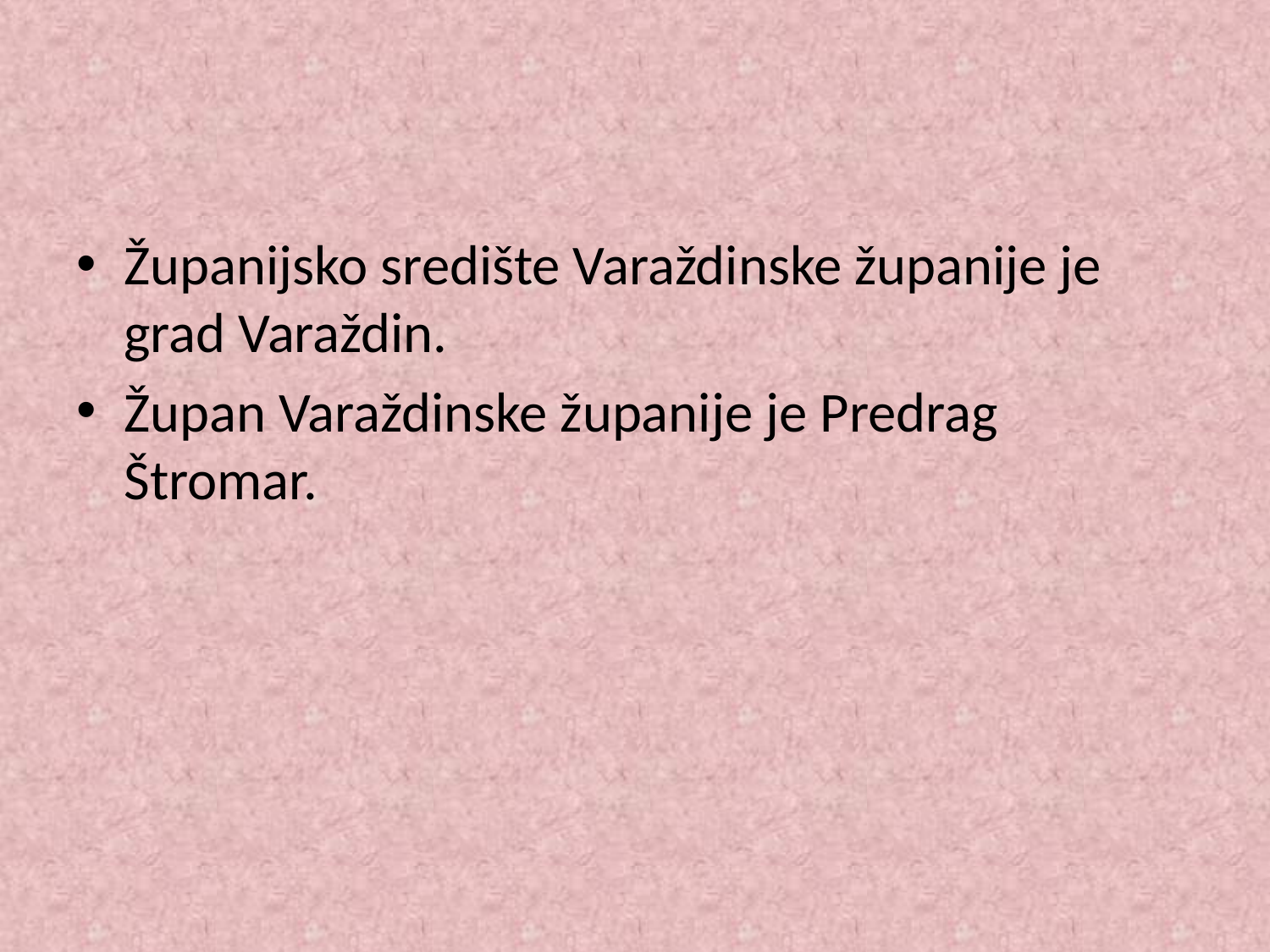

#
Županijsko središte Varaždinske županije je grad Varaždin.
Župan Varaždinske županije je Predrag Štromar.